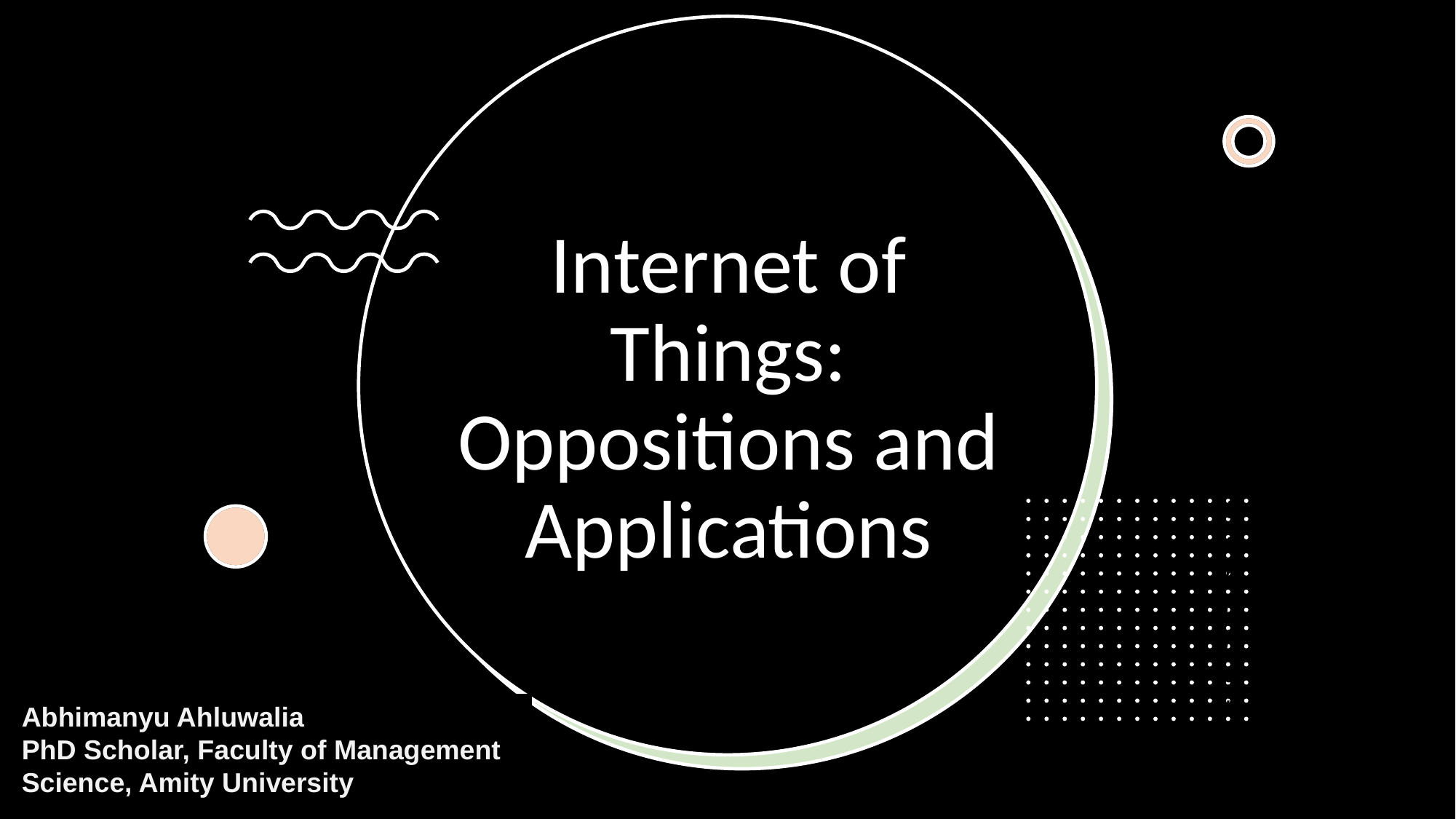

# Internet of Things: Oppositions and Applications

PhD Scholar, Faculty of Management Science, Amity University

Abhimanyu Ahluwalia
PhD Scholar, Faculty of Management Science, Amity University